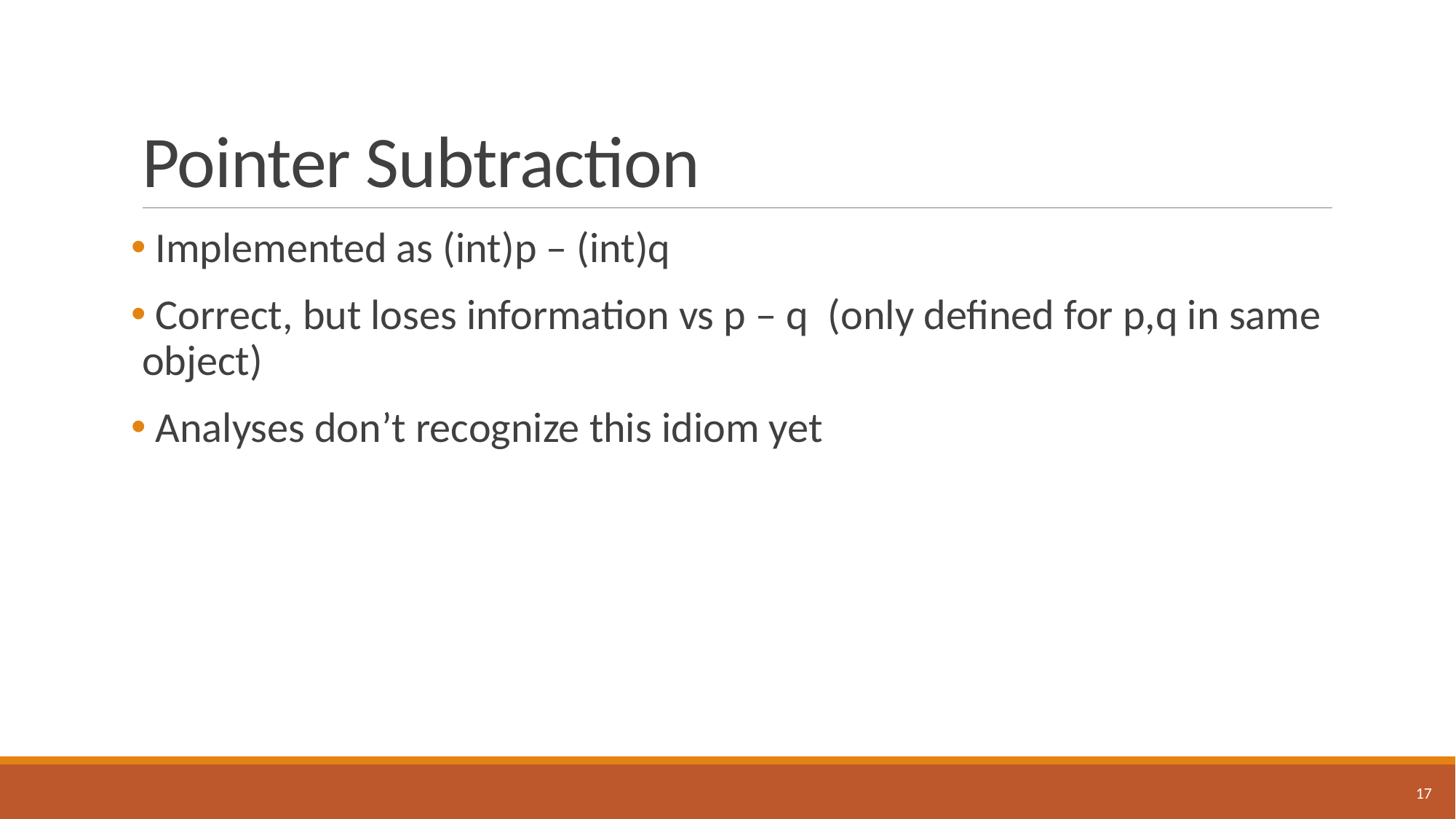

# Pointer Subtraction
 Implemented as (int)p – (int)q
 Correct, but loses information vs p – q  (only defined for p,q in same object)
 Analyses don’t recognize this idiom yet
17